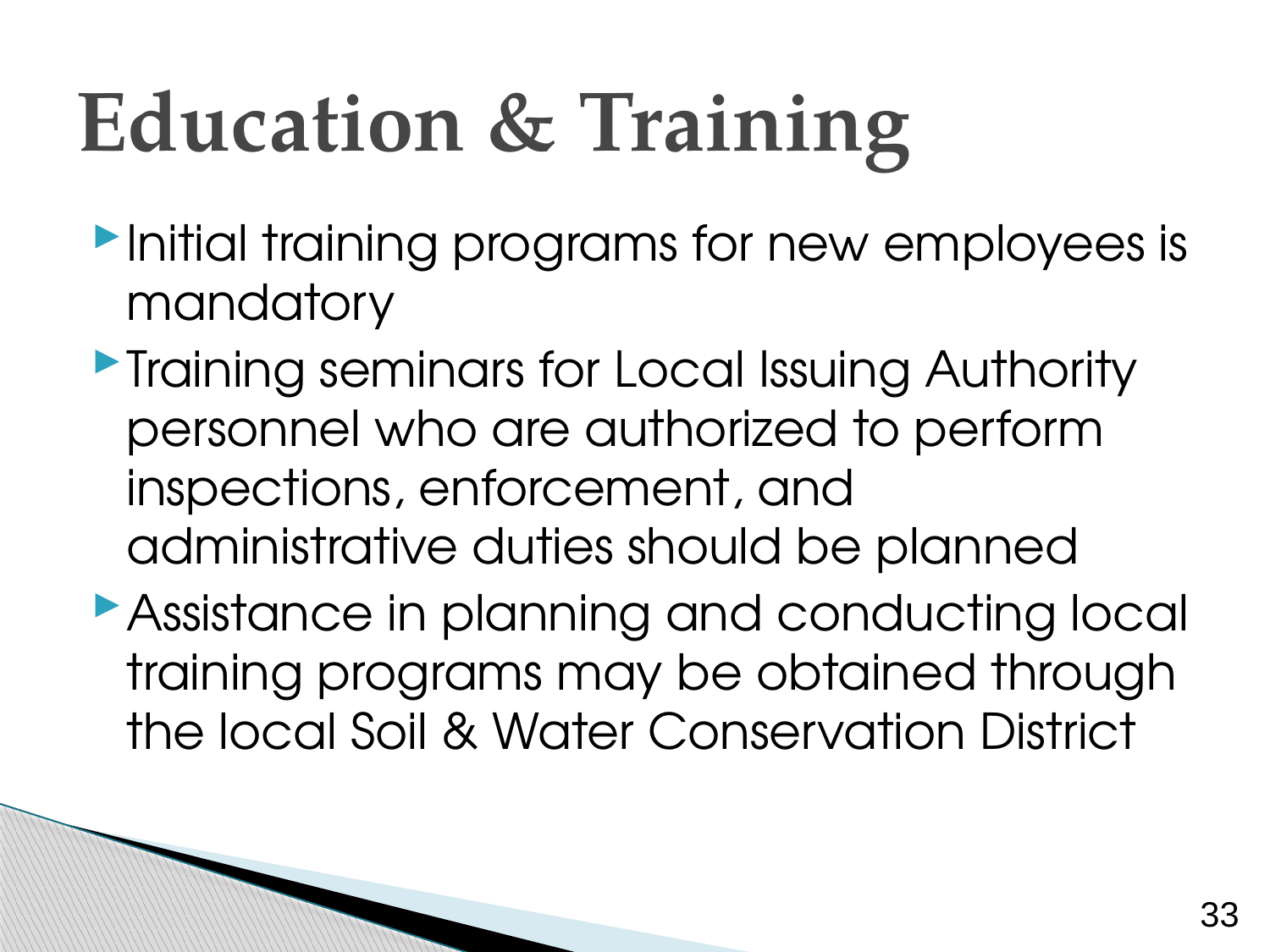

# Education & Training
Initial training programs for new employees is mandatory
Training seminars for Local Issuing Authority personnel who are authorized to perform inspections, enforcement, and administrative duties should be planned
Assistance in planning and conducting local training programs may be obtained through the local Soil & Water Conservation District

33